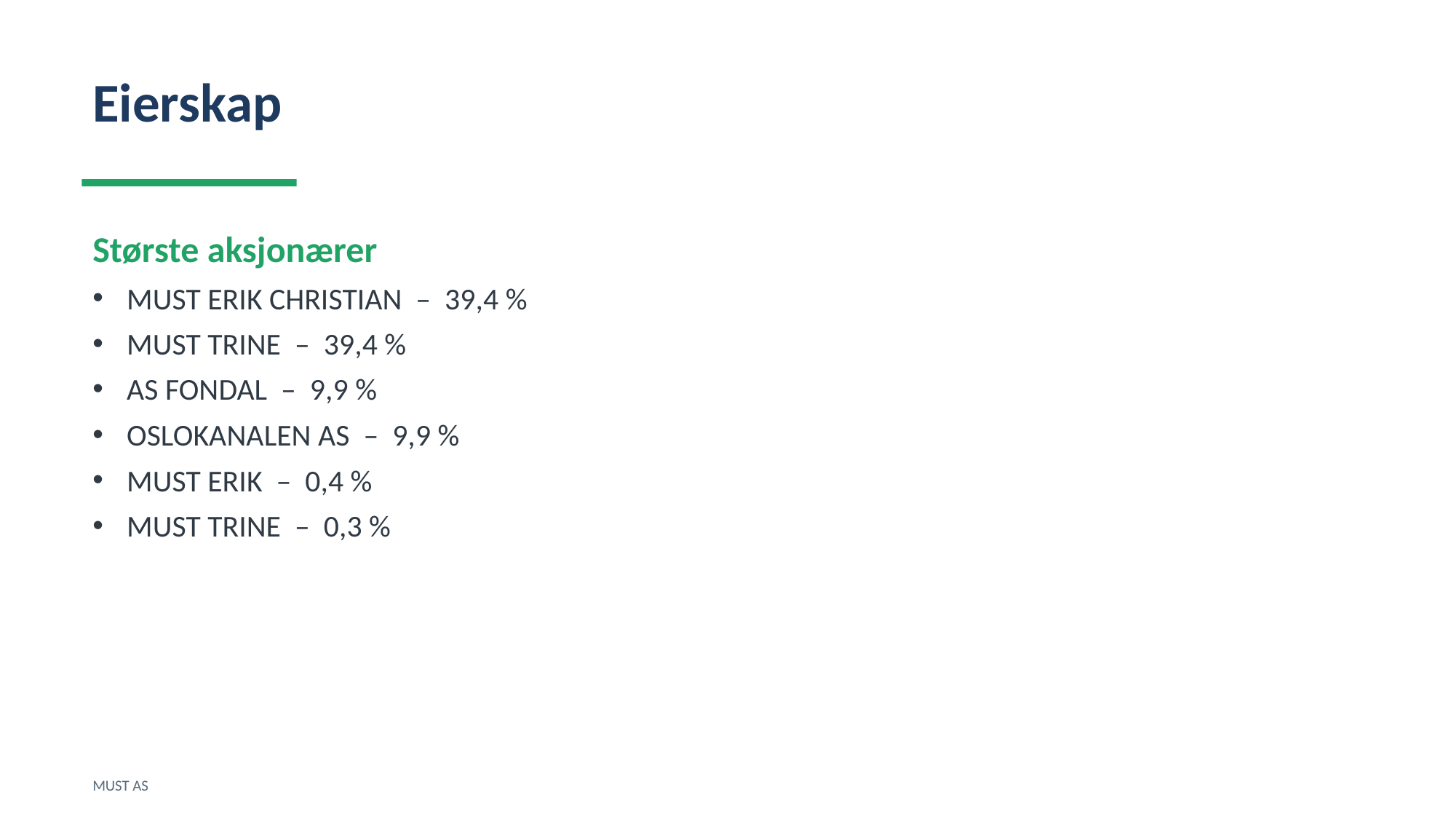

Eierskap

Største aksjonærer
MUST ERIK CHRISTIAN  –  39,4 %
MUST TRINE  –  39,4 %
AS FONDAL  –  9,9 %
OSLOKANALEN AS  –  9,9 %
MUST ERIK  –  0,4 %
MUST TRINE  –  0,3 %
MUST AS